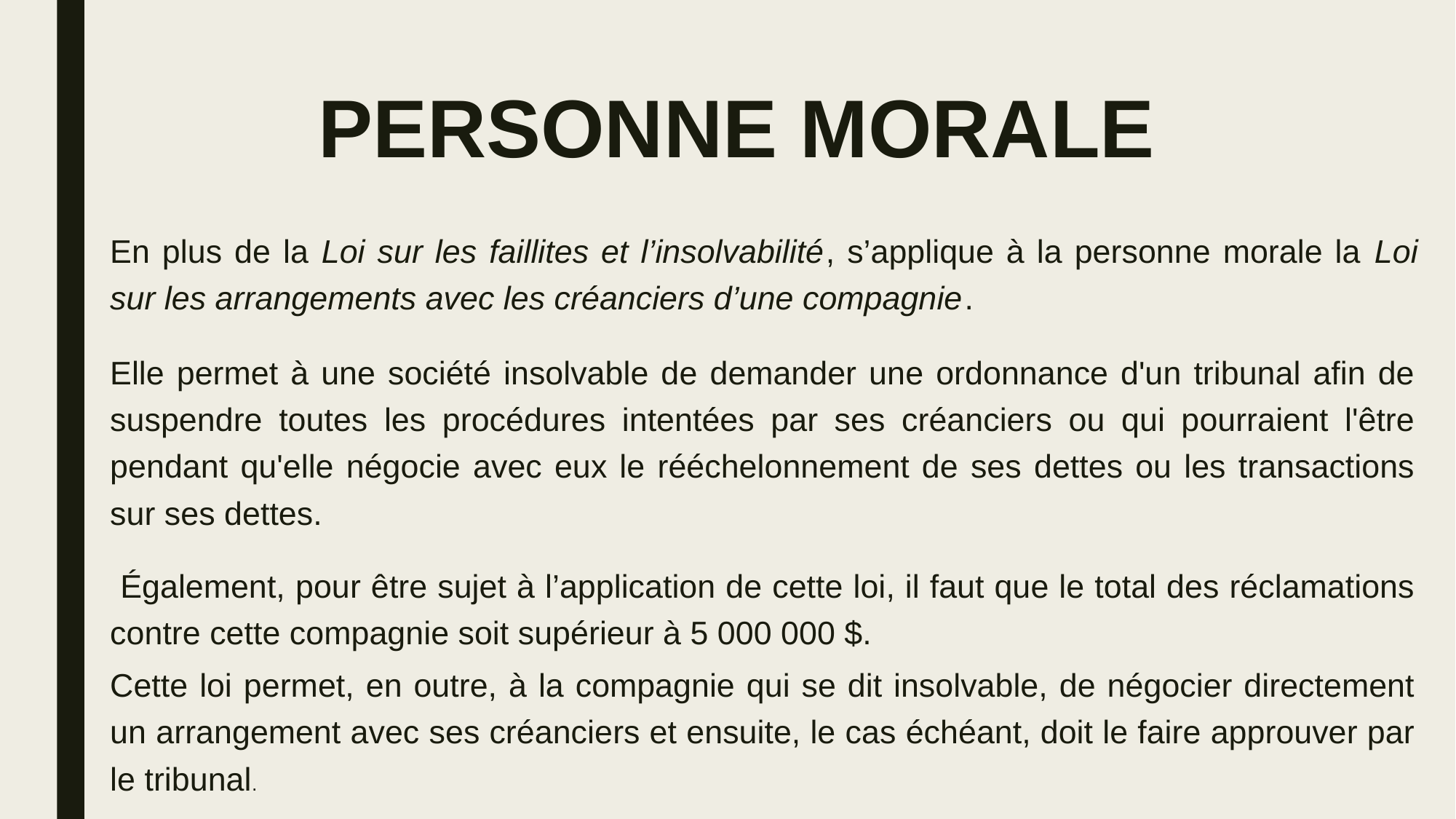

# PERSONNE MORALE

En plus de la Loi sur les faillites et l’insolvabilité, s’applique à la personne morale la Loi sur les arrangements avec les créanciers d’une compagnie.

Elle permet à une société insolvable de demander une ordonnance d'un tribunal afin de suspendre toutes les procédures intentées par ses créanciers ou qui pourraient l'être pendant qu'elle négocie avec eux le rééchelonnement de ses dettes ou les transactions sur ses dettes.

 Également, pour être sujet à l’application de cette loi, il faut que le total des réclamations contre cette compagnie soit supérieur à 5 000 000 $.
Cette loi permet, en outre, à la compagnie qui se dit insolvable, de négocier directement un arrangement avec ses créanciers et ensuite, le cas échéant, doit le faire approuver par le tribunal.